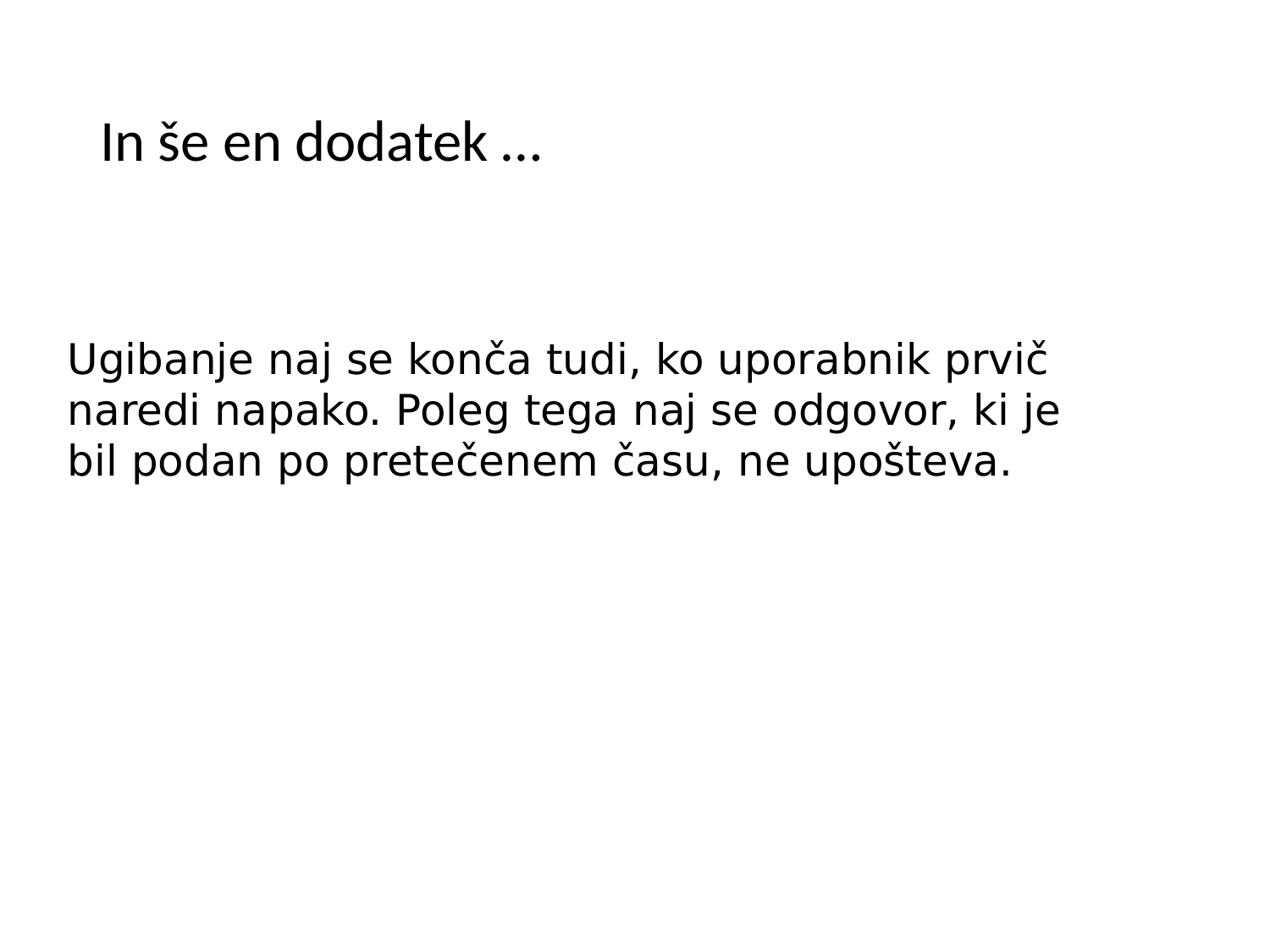

# In še en dodatek …
Ugibanje naj se konča tudi, ko uporabnik prvič naredi napako. Poleg tega naj se odgovor, ki je bil podan po pretečenem času, ne upošteva.